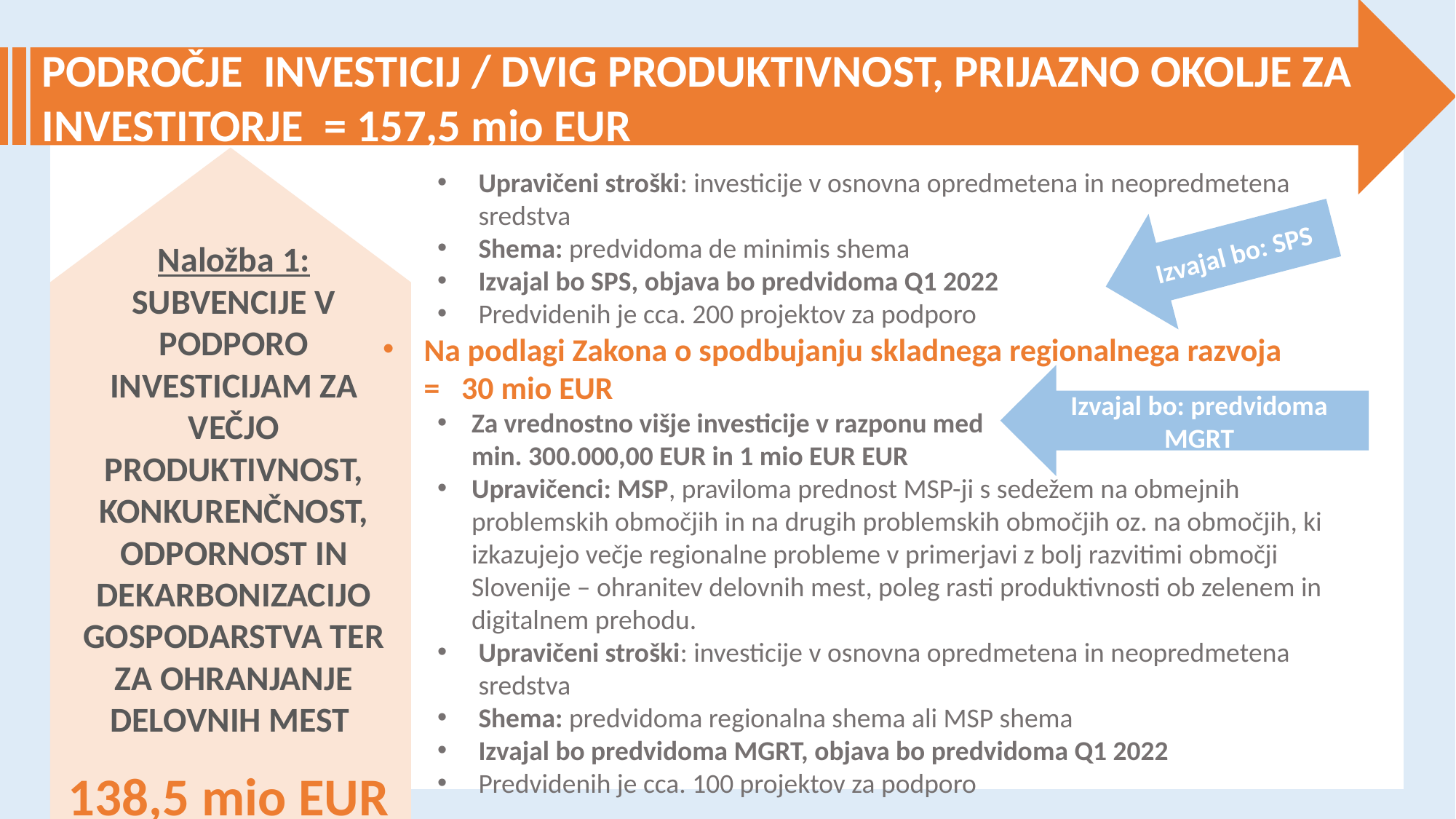

PODROČJE  INVESTICIJ / DVIG PRODUKTIVNOST, PRIJAZNO OKOLJE ZA INVESTITORJE  = 157,5 mio EUR

Upravičeni stroški: investicije v osnovna opredmetena in neopredmetena sredstva
Shema: predvidoma de minimis shema
Izvajal bo SPS, objava bo predvidoma Q1 2022
Predvidenih je cca. 200 projektov za podporo
Na podlagi Zakona o spodbujanju skladnega regionalnega razvoja           =   30 mio EUR
Za vrednostno višje investicije v razponu med                                                         min. 300.000,00 EUR in 1 mio EUR EUR
Upravičenci: MSP, praviloma prednost MSP-ji s sedežem na obmejnih problemskih območjih in na drugih problemskih območjih oz. na območjih, ki izkazujejo večje regionalne probleme v primerjavi z bolj razvitimi območji Slovenije – ohranitev delovnih mest, poleg rasti produktivnosti ob zelenem in digitalnem prehodu.
Upravičeni stroški: investicije v osnovna opredmetena in neopredmetena sredstva
Shema: predvidoma regionalna shema ali MSP shema
Izvajal bo predvidoma MGRT, objava bo predvidoma Q1 2022
Predvidenih je cca. 100 projektov za podporo

Izvajal bo: SPS
Naložba 1:
SUBVENCIJE V PODPORO INVESTICIJAM ZA VEČJO PRODUKTIVNOST, KONKURENČNOST, ODPORNOST IN DEKARBONIZACIJO GOSPODARSTVA TER ZA OHRANJANJE DELOVNIH MEST

Izvajal bo: predvidoma MGRT
138,5 mio EUR